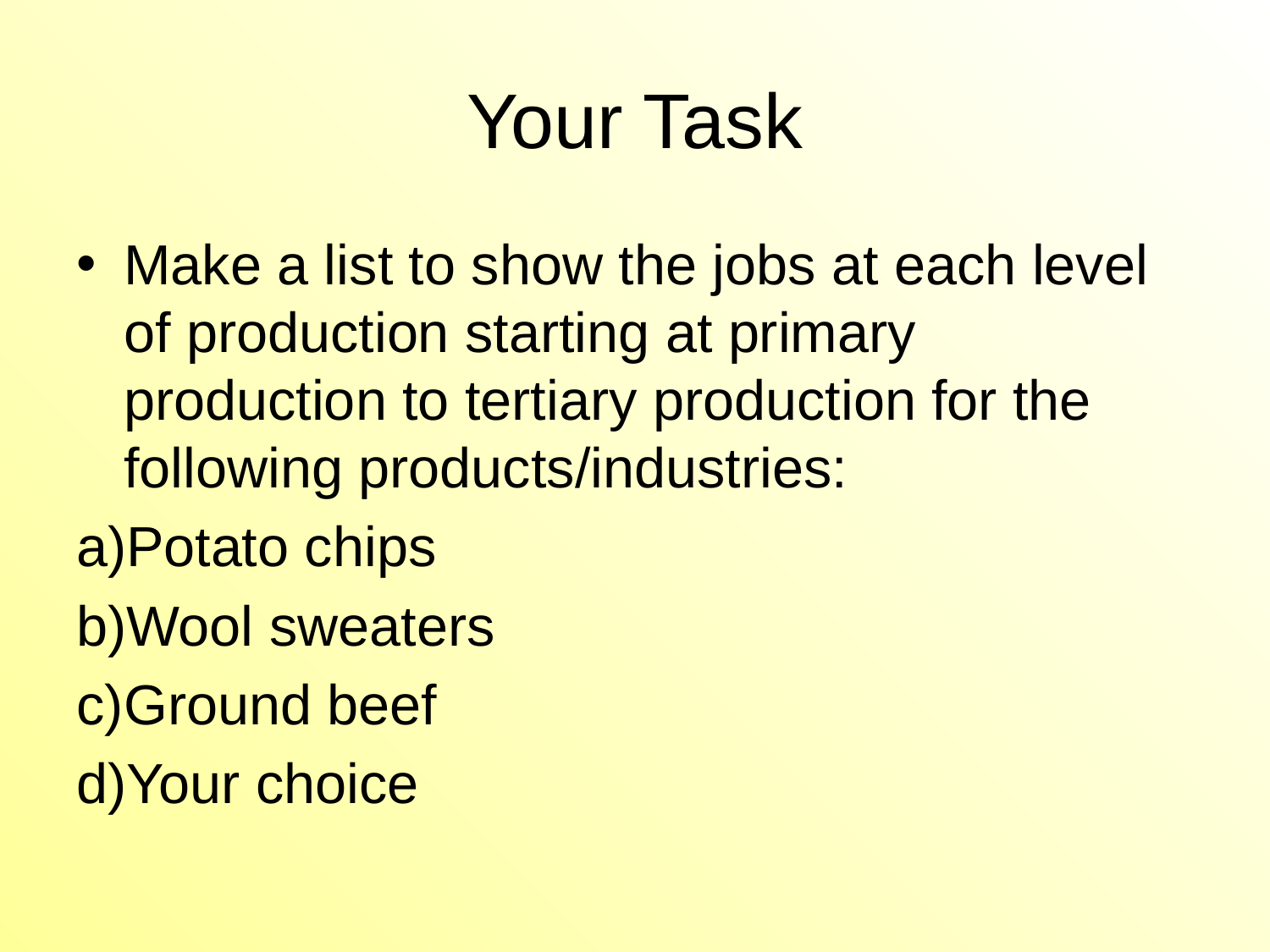

# Your Task
Make a list to show the jobs at each level of production starting at primary production to tertiary production for the following products/industries:
Potato chips
Wool sweaters
Ground beef
Your choice